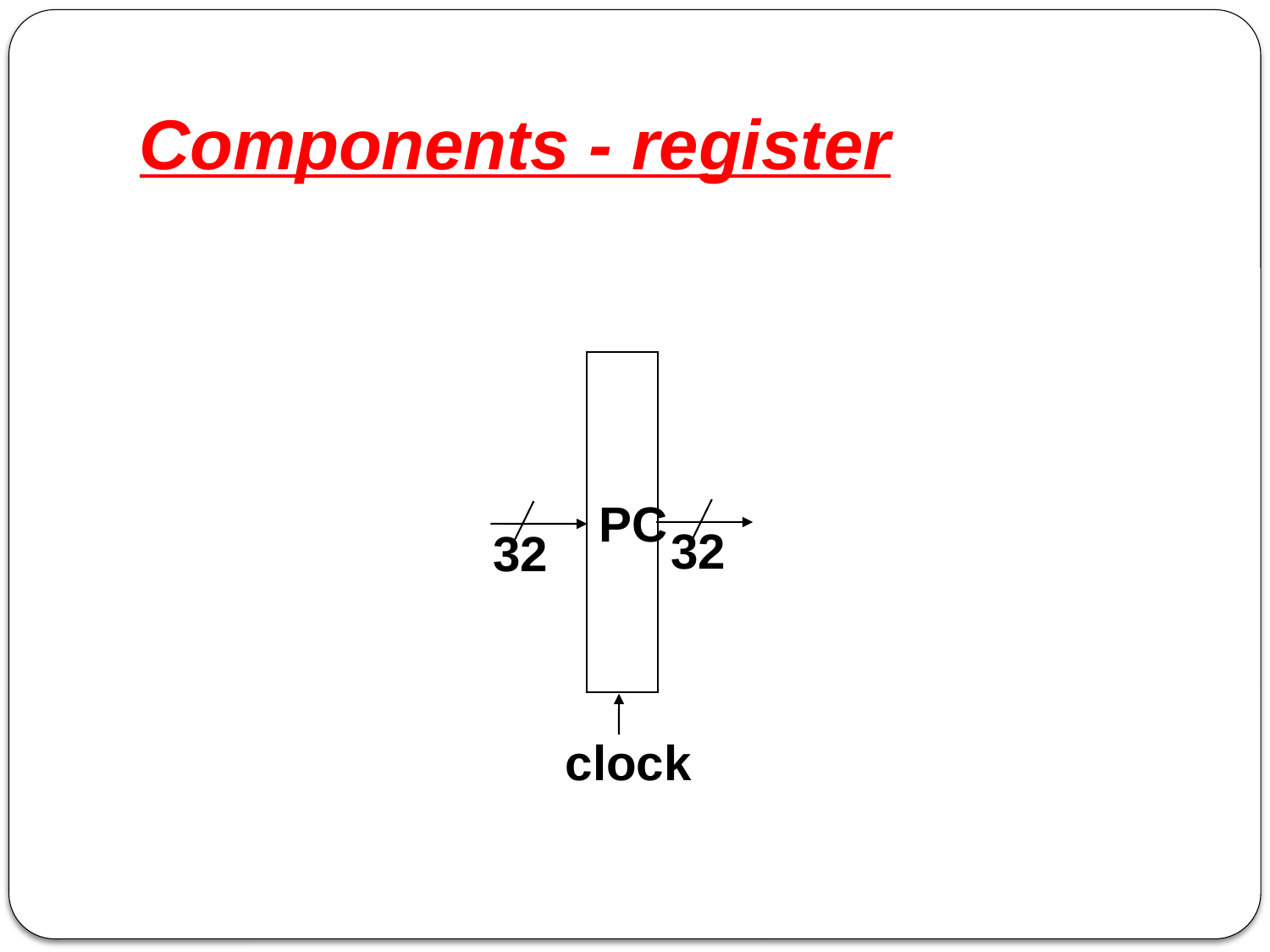

# Components - register
PC

32
32

clock